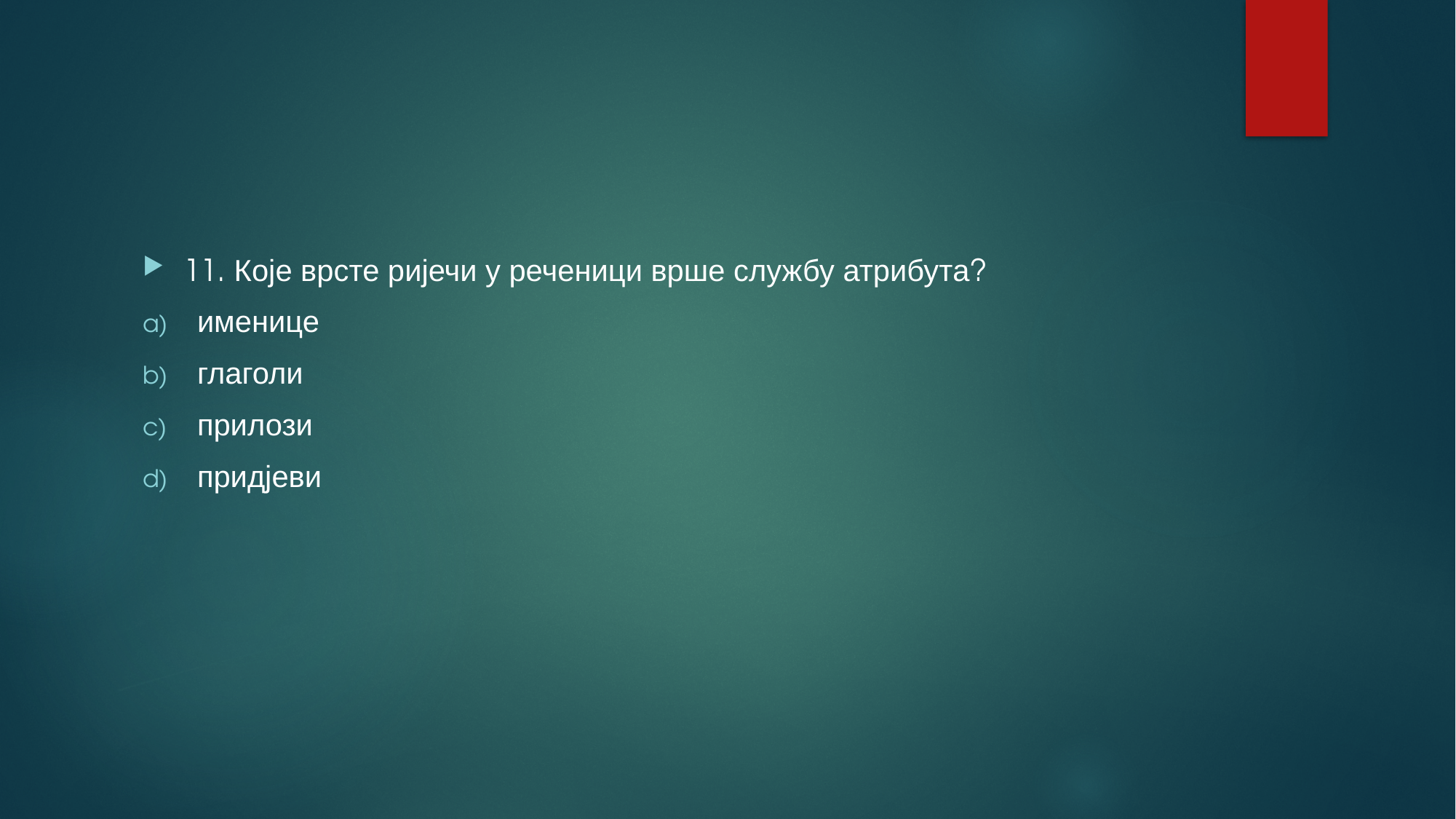

11. Које врсте ријечи у реченици врше службу атрибута?
именице
глаголи
прилози
придјеви